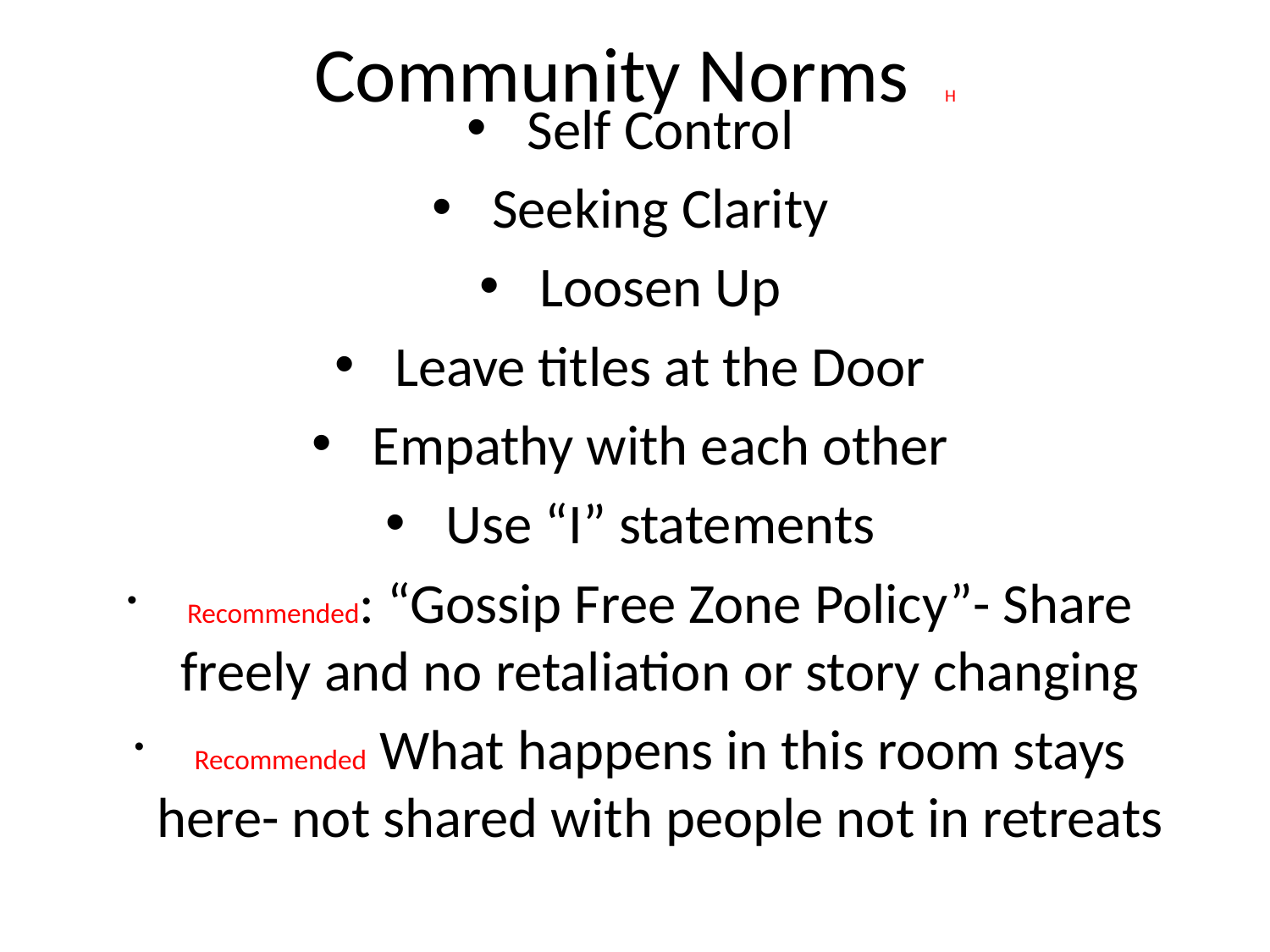

# Community Norms  H
Self Control
Seeking Clarity
Loosen Up
Leave titles at the Door
Empathy with each other
Use “I” statements
Recommended: “Gossip Free Zone Policy”- Share freely and no retaliation or story changing
Recommended What happens in this room stays here- not shared with people not in retreats